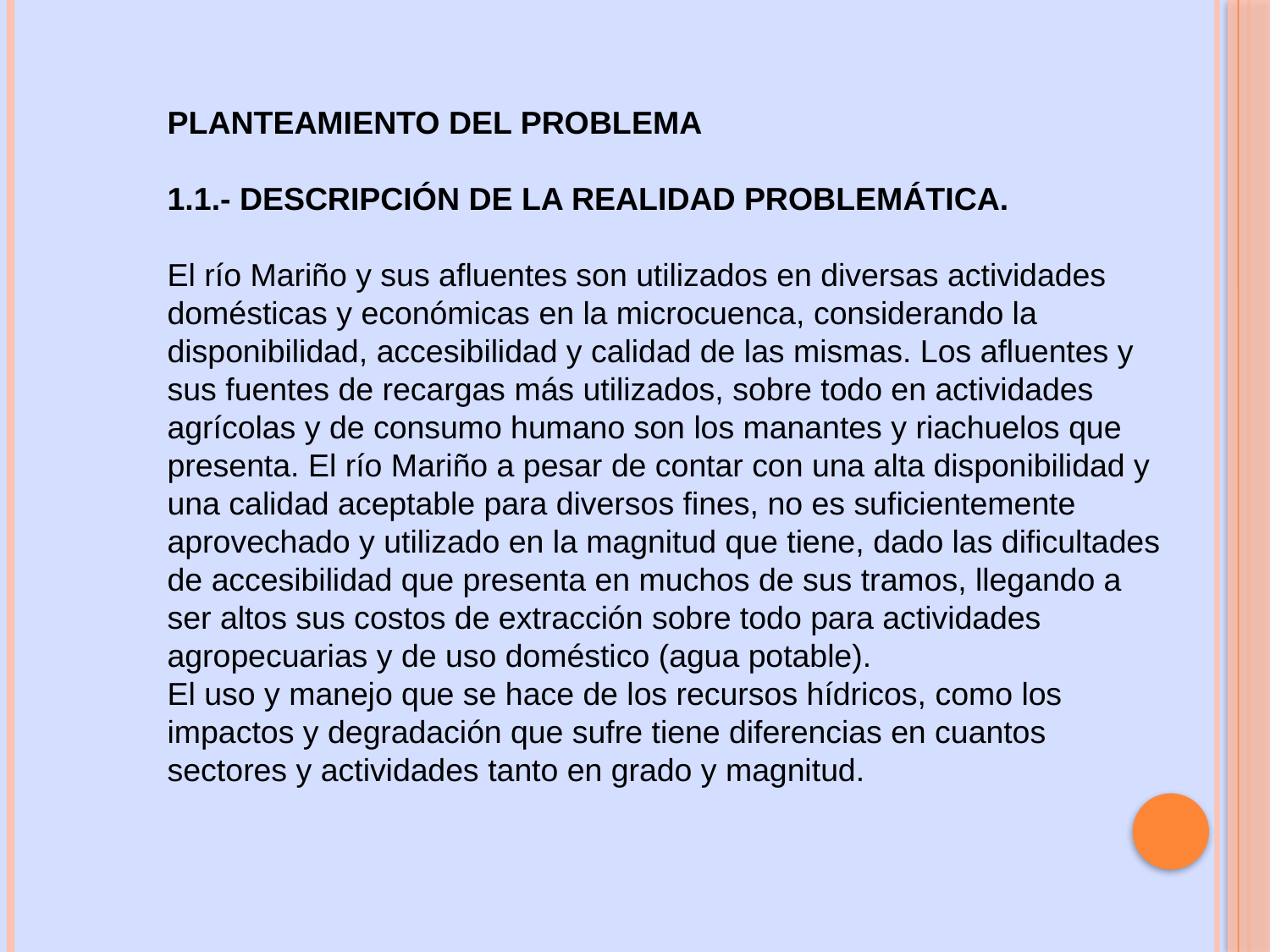

PLANTEAMIENTO DEL PROBLEMA

1.1.- DESCRIPCIÓN DE LA REALIDAD PROBLEMÁTICA.

El río Mariño y sus afluentes son utilizados en diversas actividades domésticas y económicas en la microcuenca, considerando la disponibilidad, accesibilidad y calidad de las mismas. Los afluentes y sus fuentes de recargas más utilizados, sobre todo en actividades agrícolas y de consumo humano son los manantes y riachuelos que presenta. El río Mariño a pesar de contar con una alta disponibilidad y una calidad aceptable para diversos fines, no es suficientemente aprovechado y utilizado en la magnitud que tiene, dado las dificultades de accesibilidad que presenta en muchos de sus tramos, llegando a ser altos sus costos de extracción sobre todo para actividades agropecuarias y de uso doméstico (agua potable).
El uso y manejo que se hace de los recursos hídricos, como los impactos y degradación que sufre tiene diferencias en cuantos sectores y actividades tanto en grado y magnitud.